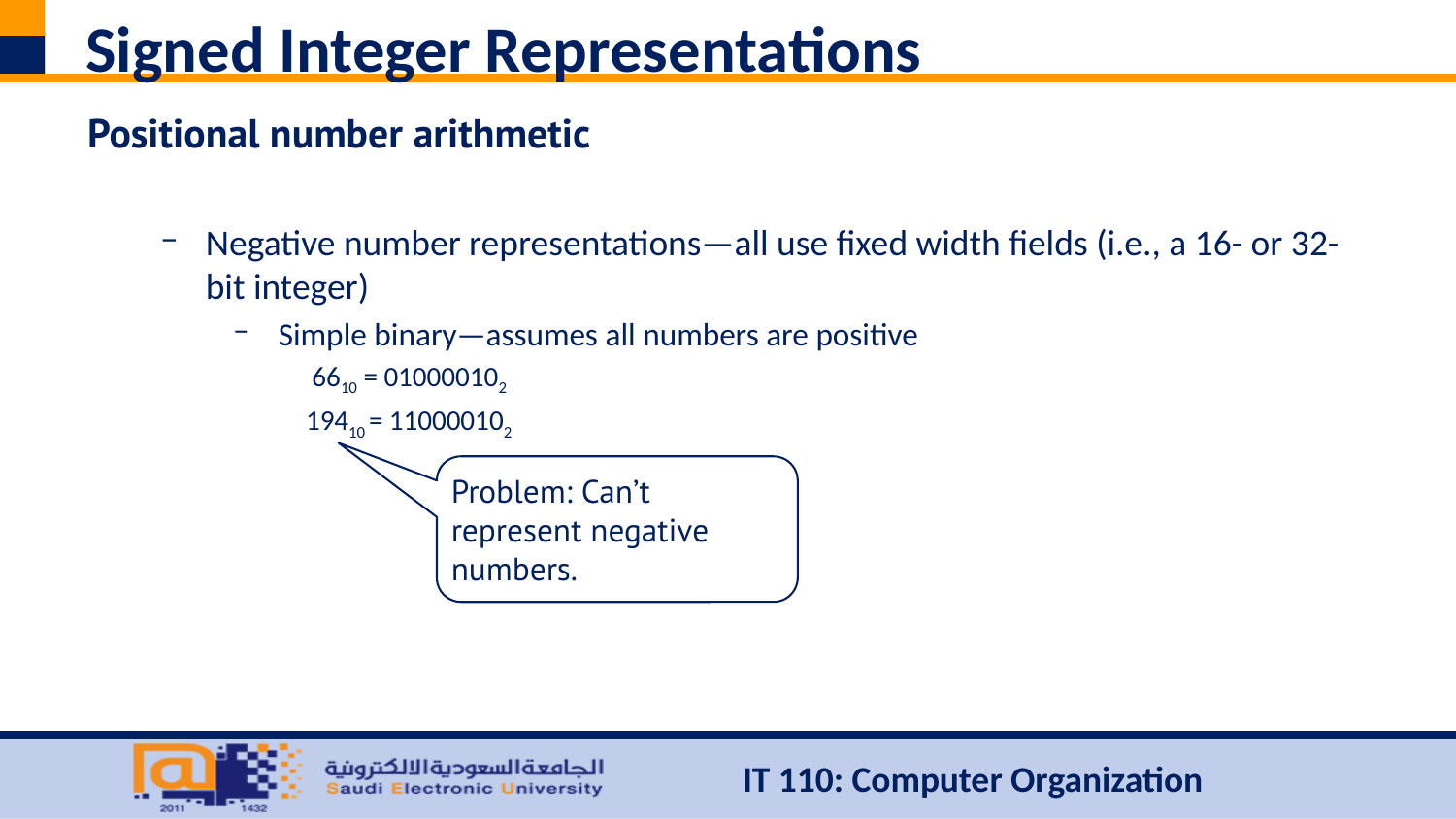

# Signed Integer Representations
Positional number arithmetic

Negative number representations—all use fixed width fields (i.e., a 16- or 32-bit integer)
Simple binary—assumes all numbers are positive
 6610 = 010000102
19410 = 110000102

Problem: Can’t represent negative numbers.